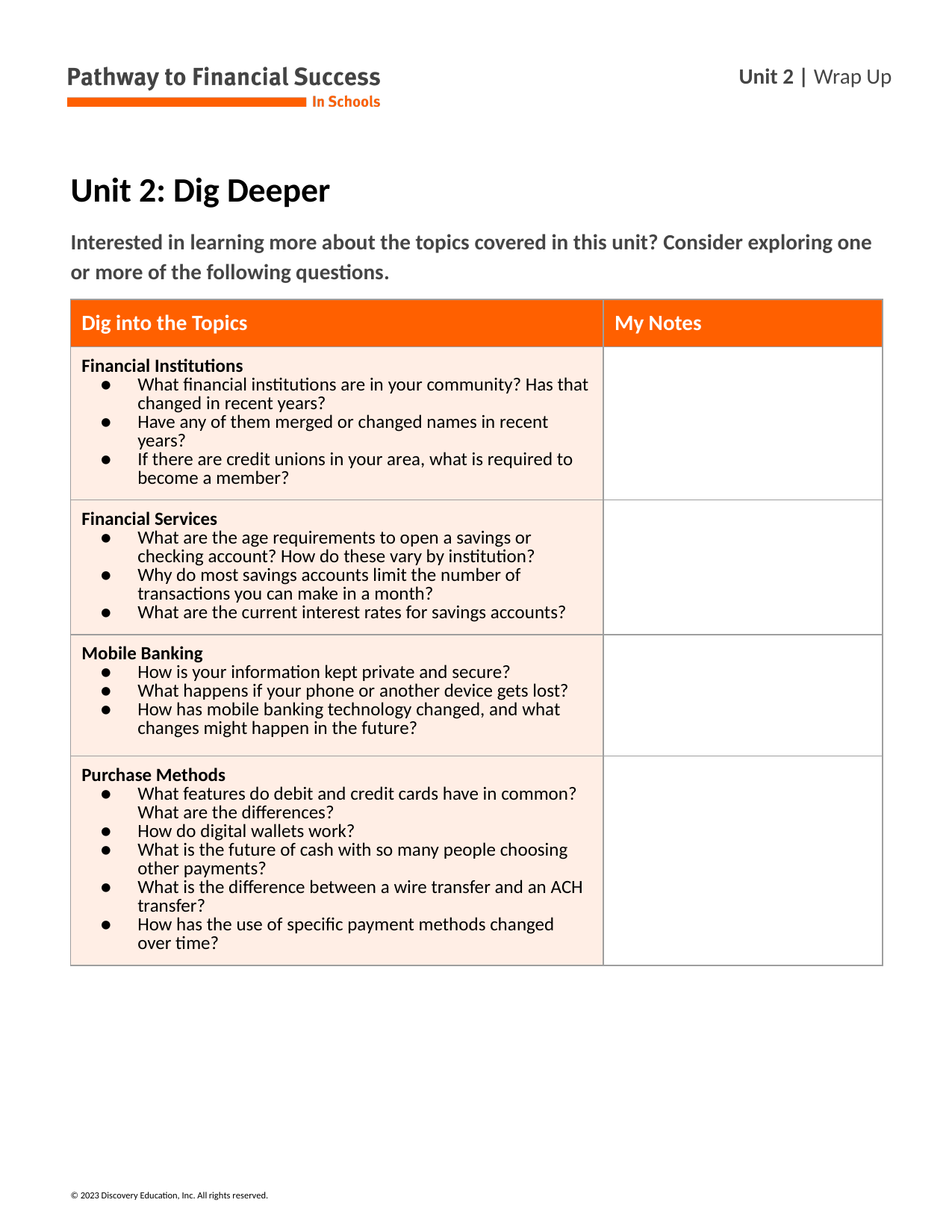

# Unit 2: Dig Deeper
Interested in learning more about the topics covered in this unit? Consider exploring one or more of the following questions.
| Dig into the Topics | My Notes |
| --- | --- |
| Financial Institutions What financial institutions are in your community? Has that changed in recent years? Have any of them merged or changed names in recent years? If there are credit unions in your area, what is required to become a member? |  |
| Financial Services What are the age requirements to open a savings or checking account? How do these vary by institution? Why do most savings accounts limit the number of transactions you can make in a month? What are the current interest rates for savings accounts? |  |
| Mobile Banking How is your information kept private and secure? What happens if your phone or another device gets lost? How has mobile banking technology changed, and what changes might happen in the future? |  |
| Purchase Methods What features do debit and credit cards have in common? What are the differences? How do digital wallets work? What is the future of cash with so many people choosing other payments? What is the difference between a wire transfer and an ACH transfer? How has the use of specific payment methods changed over time? |  |